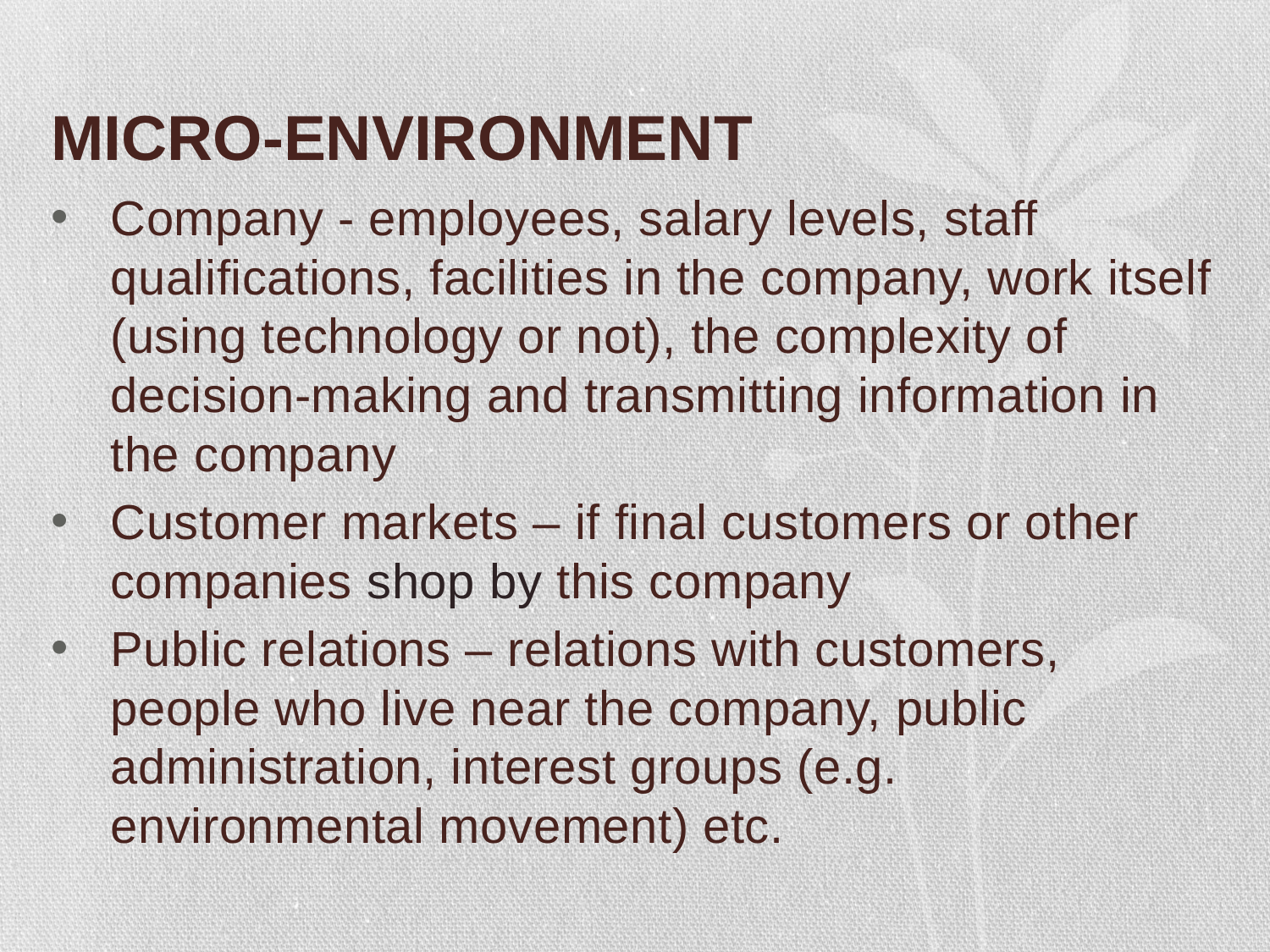

# MICRO-ENVIRONMENT
Company - employees, salary levels, staff qualifications, facilities in the company, work itself (using technology or not), the complexity of decision-making and transmitting information in the company
Customer markets – if final customers or other companies shop by this company
Public relations – relations with customers, people who live near the company, public administration, interest groups (e.g. environmental movement) etc.